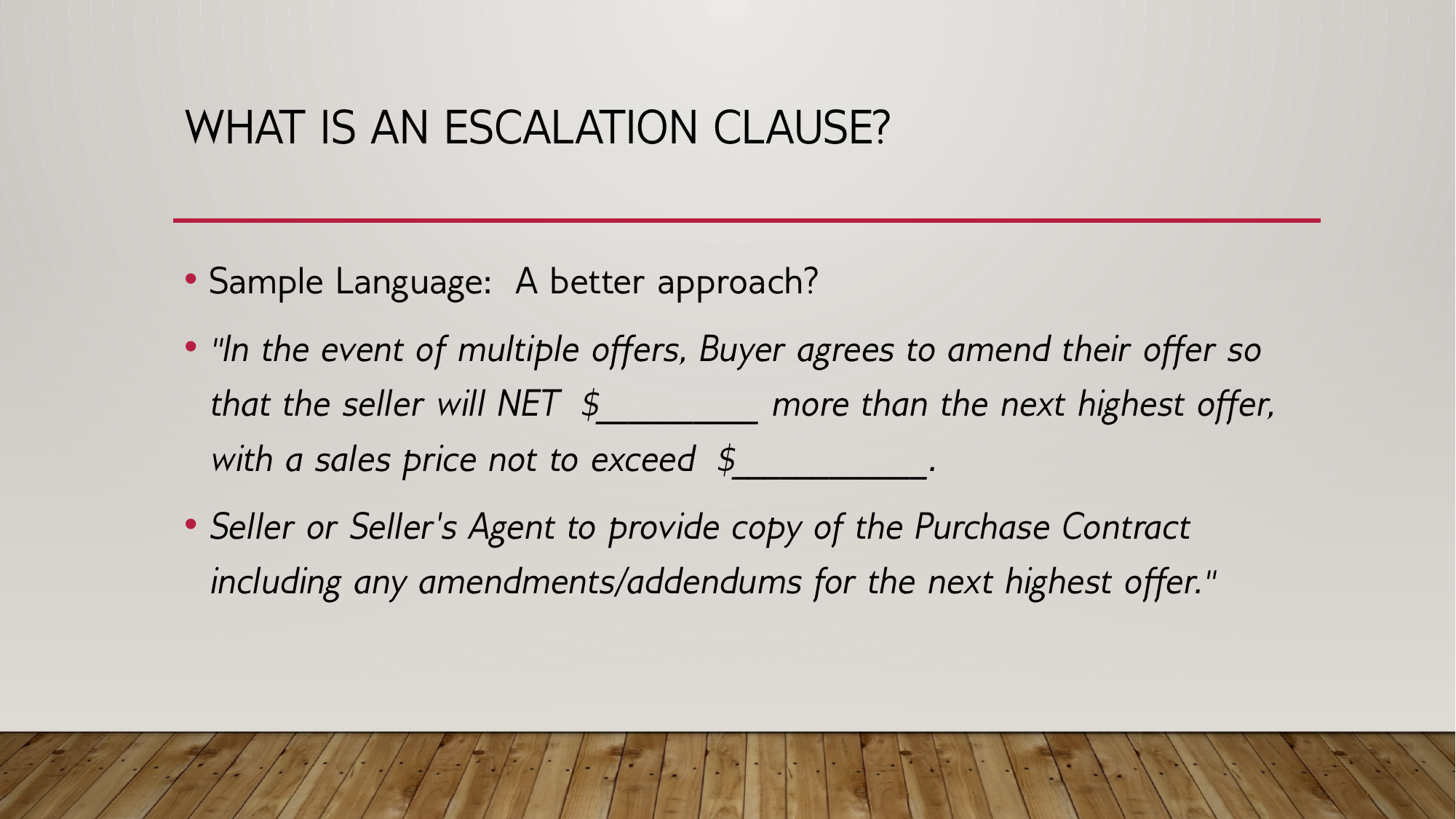

# What is an escalation clause?
Sample Language:  A better approach?
"In the event of multiple offers, Buyer agrees to amend their offer so that the seller will NET  $__________ more than the next highest offer, with a sales price not to exceed  $____________.
Seller or Seller's Agent to provide copy of the Purchase Contract including any amendments/addendums for the next highest offer."